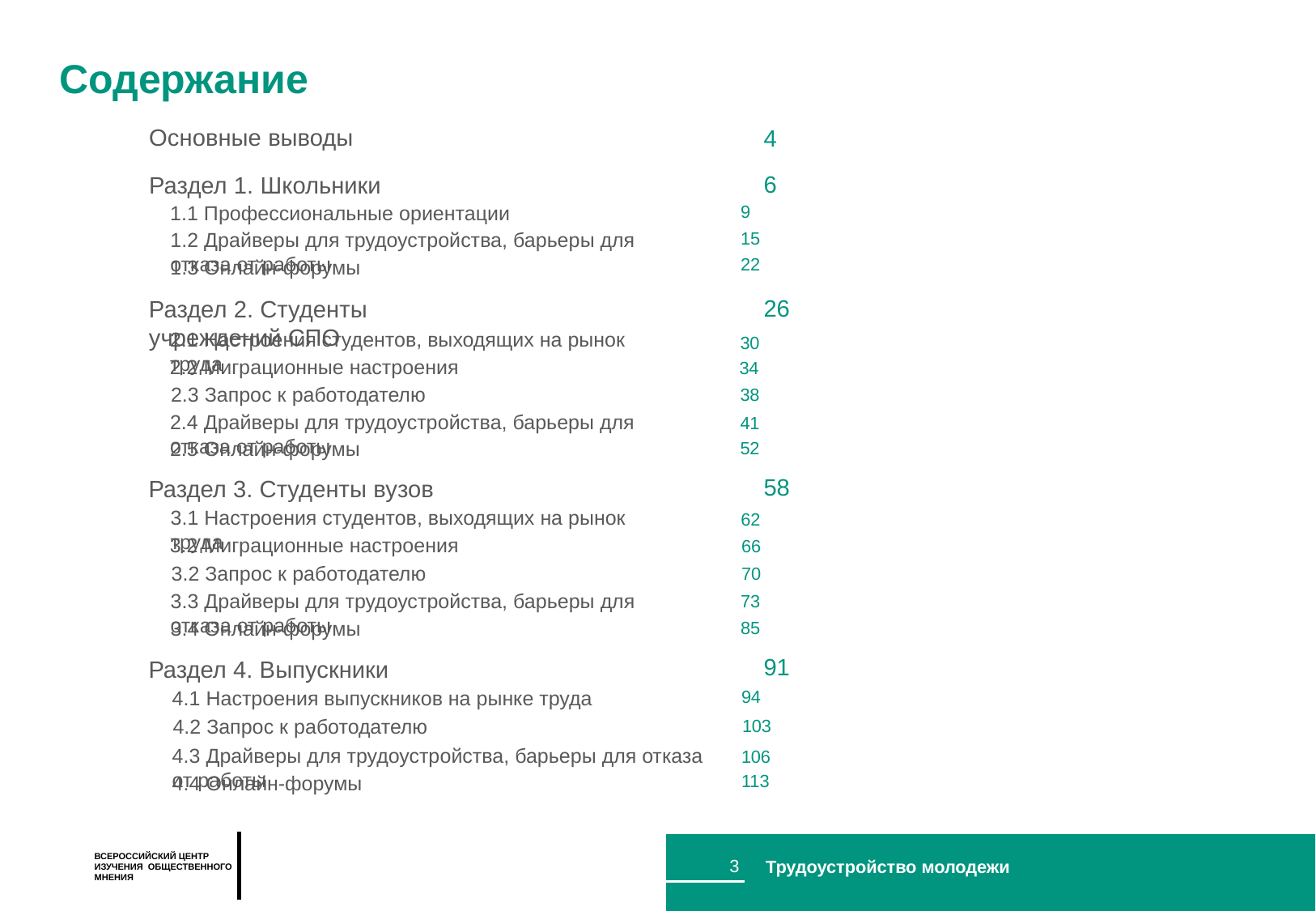

Содержание
Основные выводы
4
6
Раздел 1. Школьники
1.1 Профессиональные ориентации
9
1.2 Драйверы для трудоустройства, барьеры для отказа от работы
15
22
1.3 Онлайн-форумы
26
Раздел 2. Студенты учреждений СПО
2.1 Настроения студентов, выходящих на рынок труда
30
2.2 Миграционные настроения
34
2.3 Запрос к работодателю
38
2.4 Драйверы для трудоустройства, барьеры для отказа от работы
41
2.5 Онлайн-форумы
52
58
Раздел 3. Студенты вузов
3.1 Настроения студентов, выходящих на рынок труда
62
3.2 Миграционные настроения
66
3.2 Запрос к работодателю
70
3.3 Драйверы для трудоустройства, барьеры для отказа от работы
73
3.4 Онлайн-форумы
85
91
Раздел 4. Выпускники
4.1 Настроения выпускников на рынке труда
94
4.2 Запрос к работодателю
103
4.3 Драйверы для трудоустройства, барьеры для отказа от работы
106
113
4.4 Онлайн-форумы
3